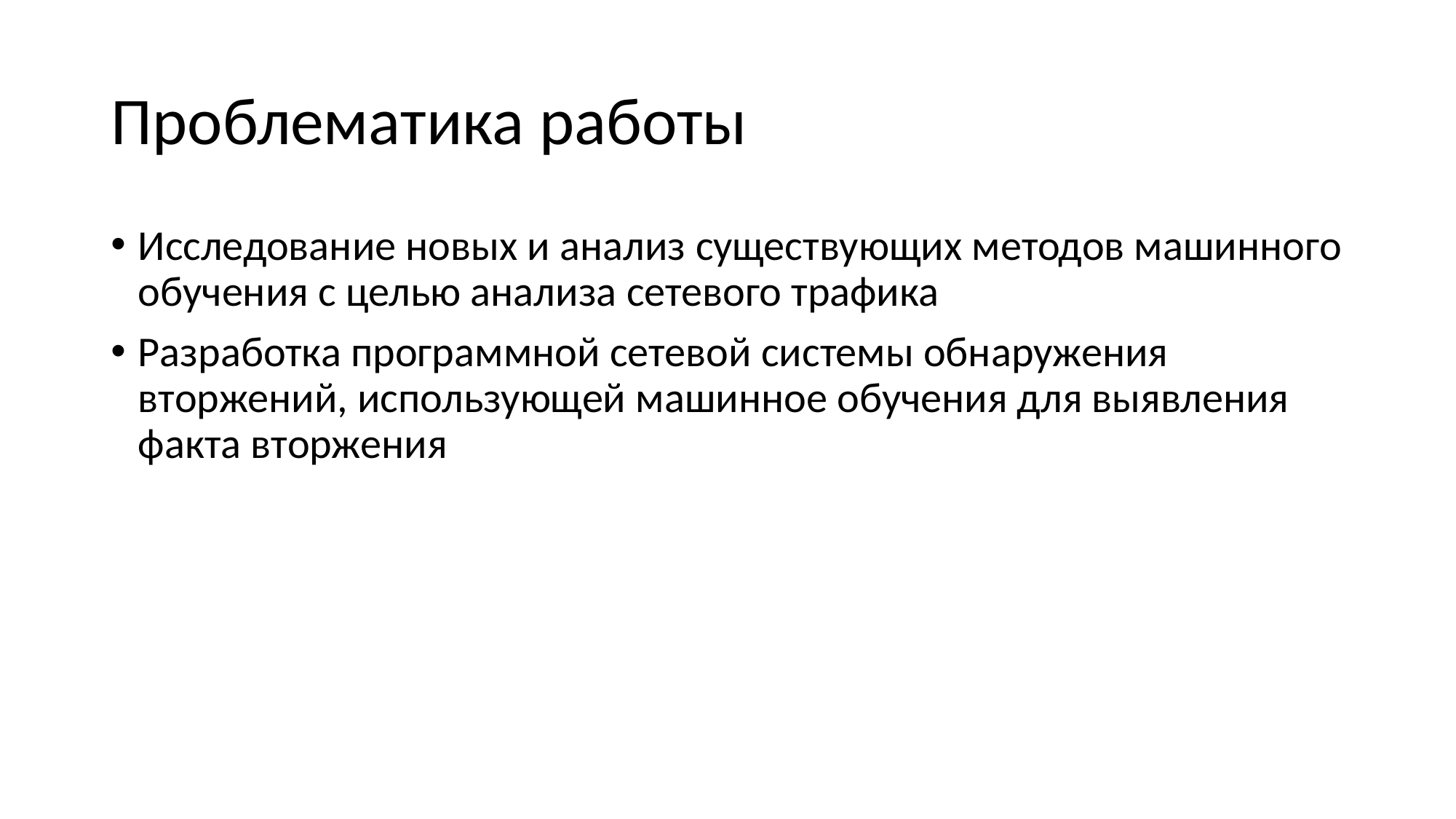

# Проблематика работы
Исследование новых и анализ существующих методов машинного обучения с целью анализа сетевого трафика
Разработка программной сетевой системы обнаружения вторжений, использующей машинное обучения для выявления факта вторжения